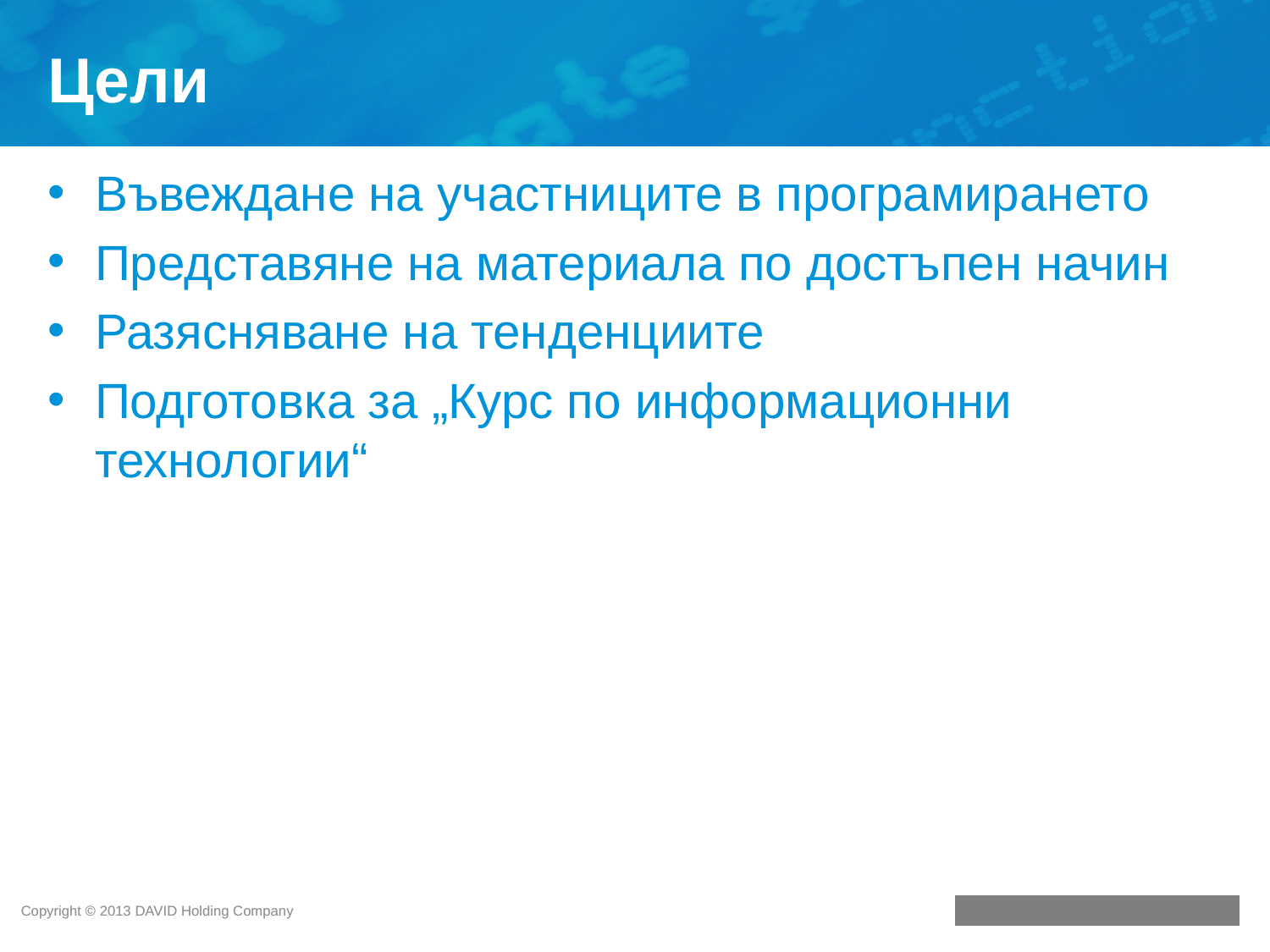

# Цели
Въвеждане на участниците в програмирането
Представяне на материала по достъпен начин
Разясняване на тенденциите
Подготовка за „Курс по информационни технологии“